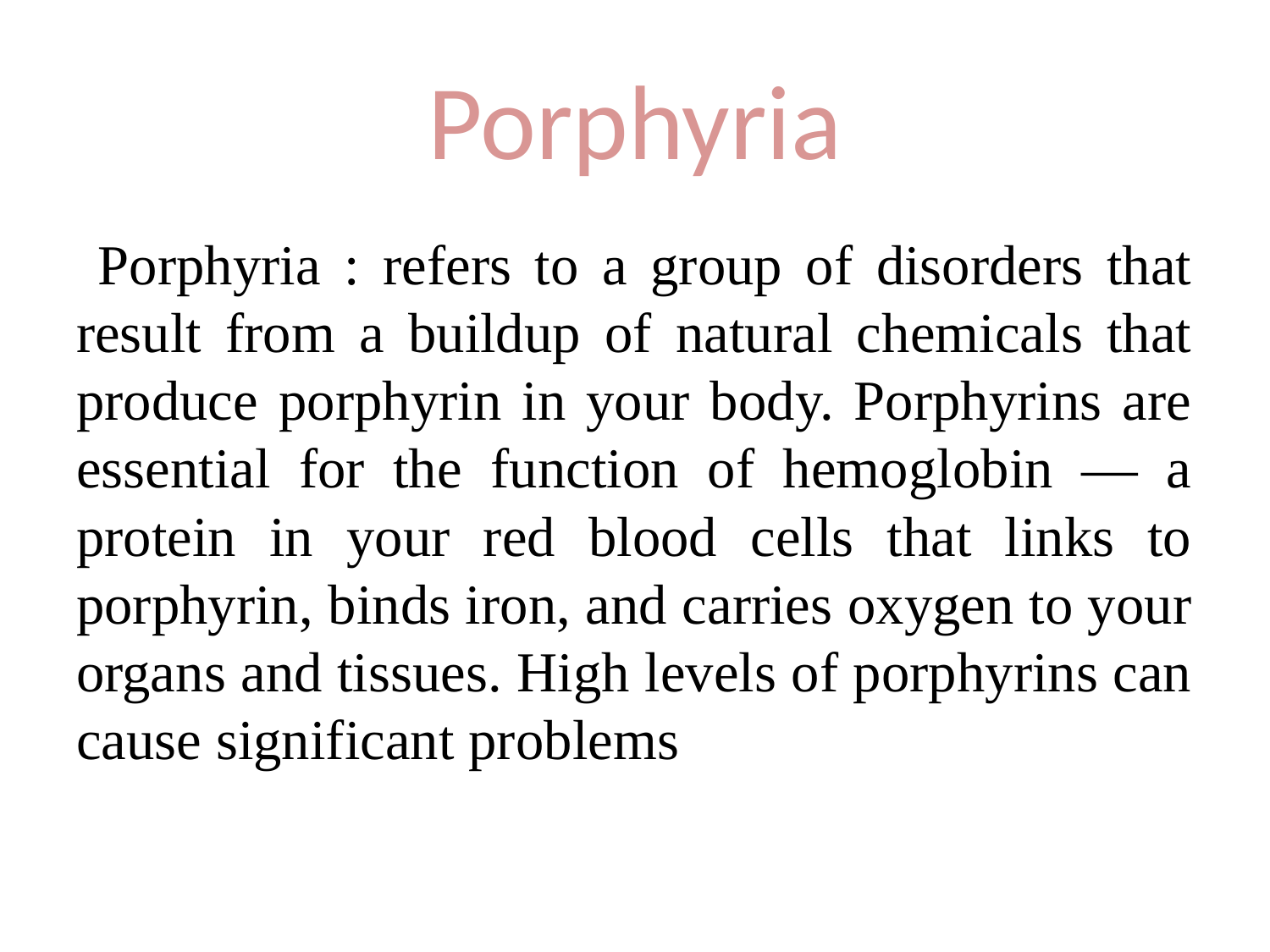

# Porphyria
 Porphyria : refers to a group of disorders that result from a buildup of natural chemicals that produce porphyrin in your body. Porphyrins are essential for the function of hemoglobin — a protein in your red blood cells that links to porphyrin, binds iron, and carries oxygen to your organs and tissues. High levels of porphyrins can cause significant problems